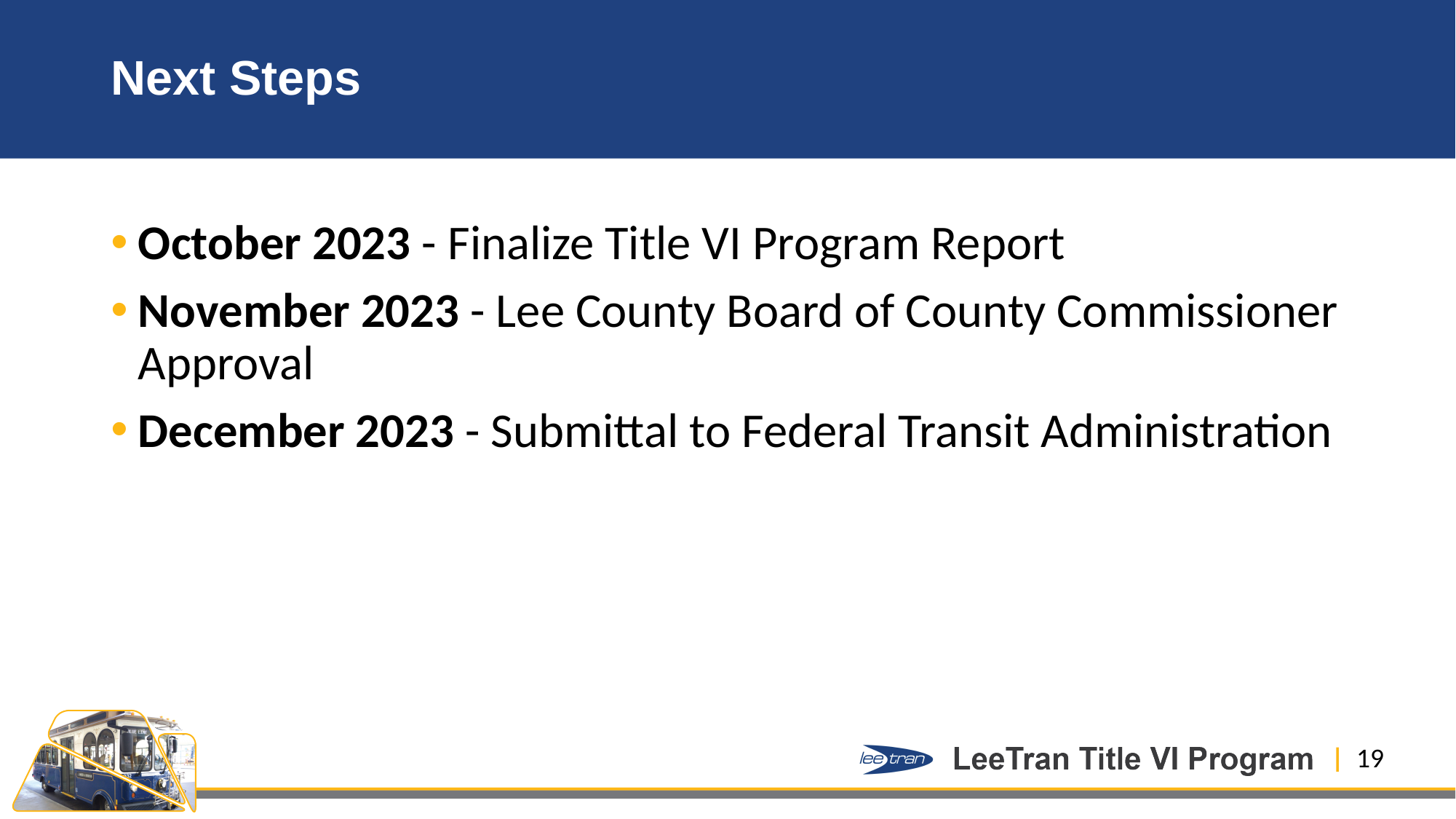

# Next Steps
October 2023 - Finalize Title VI Program Report
November 2023 - Lee County Board of County Commissioner Approval
December 2023 - Submittal to Federal Transit Administration